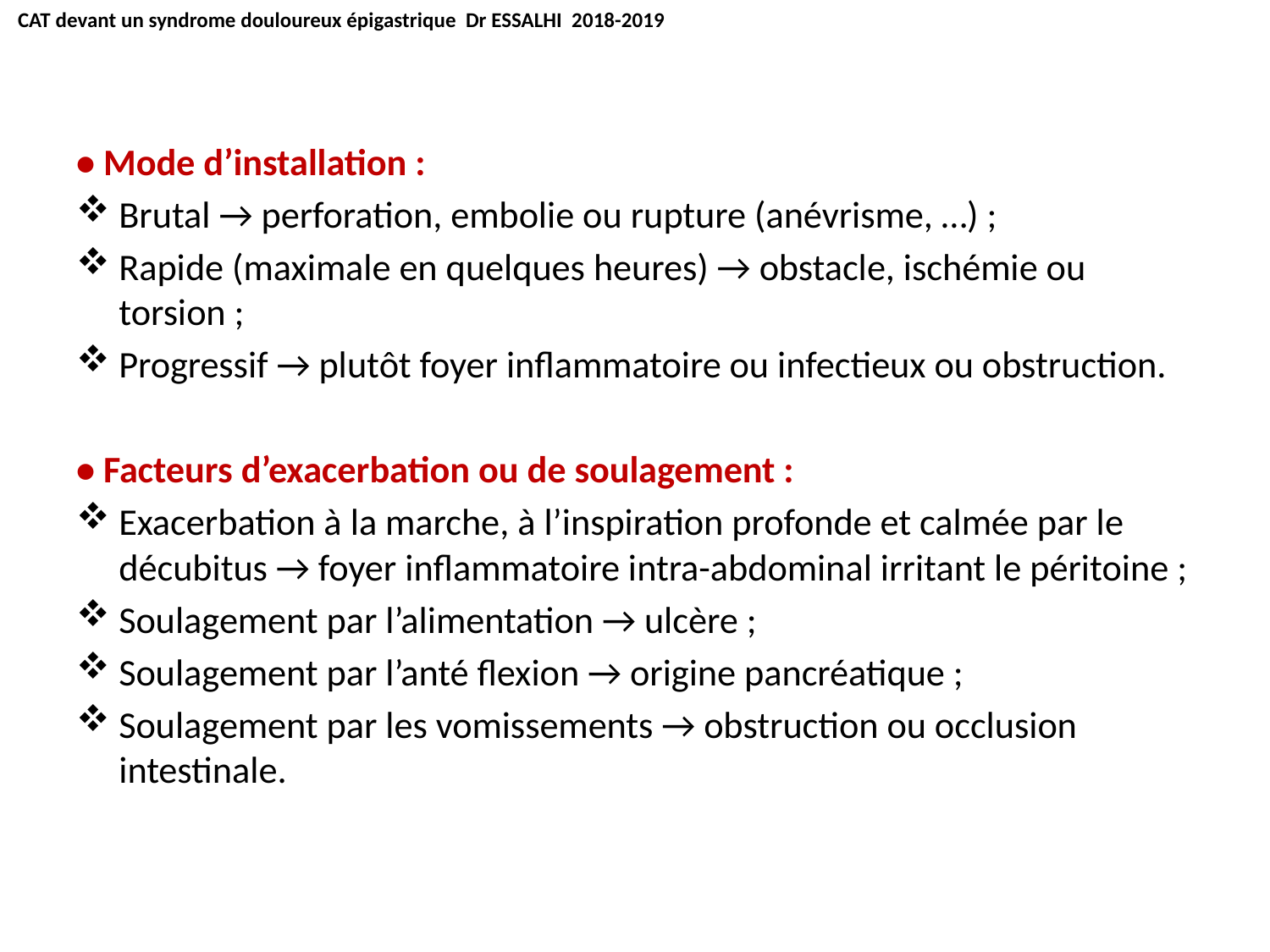

CAT devant un syndrome douloureux épigastrique  Dr ESSALHI  2018-2019

• Mode d’installation :
Brutal → perforation, embolie ou rupture (anévrisme, …) ;
Rapide (maximale en quelques heures) → obstacle, ischémie ou torsion ;
Progressif → plutôt foyer inflammatoire ou infectieux ou obstruction.

• Facteurs d’exacerbation ou de soulagement :
Exacerbation à la marche, à l’inspiration profonde et calmée par le décubitus → foyer inflammatoire intra-abdominal irritant le péritoine ;
Soulagement par l’alimentation → ulcère ;
Soulagement par l’anté flexion → origine pancréatique ;
Soulagement par les vomissements → obstruction ou occlusion intestinale.